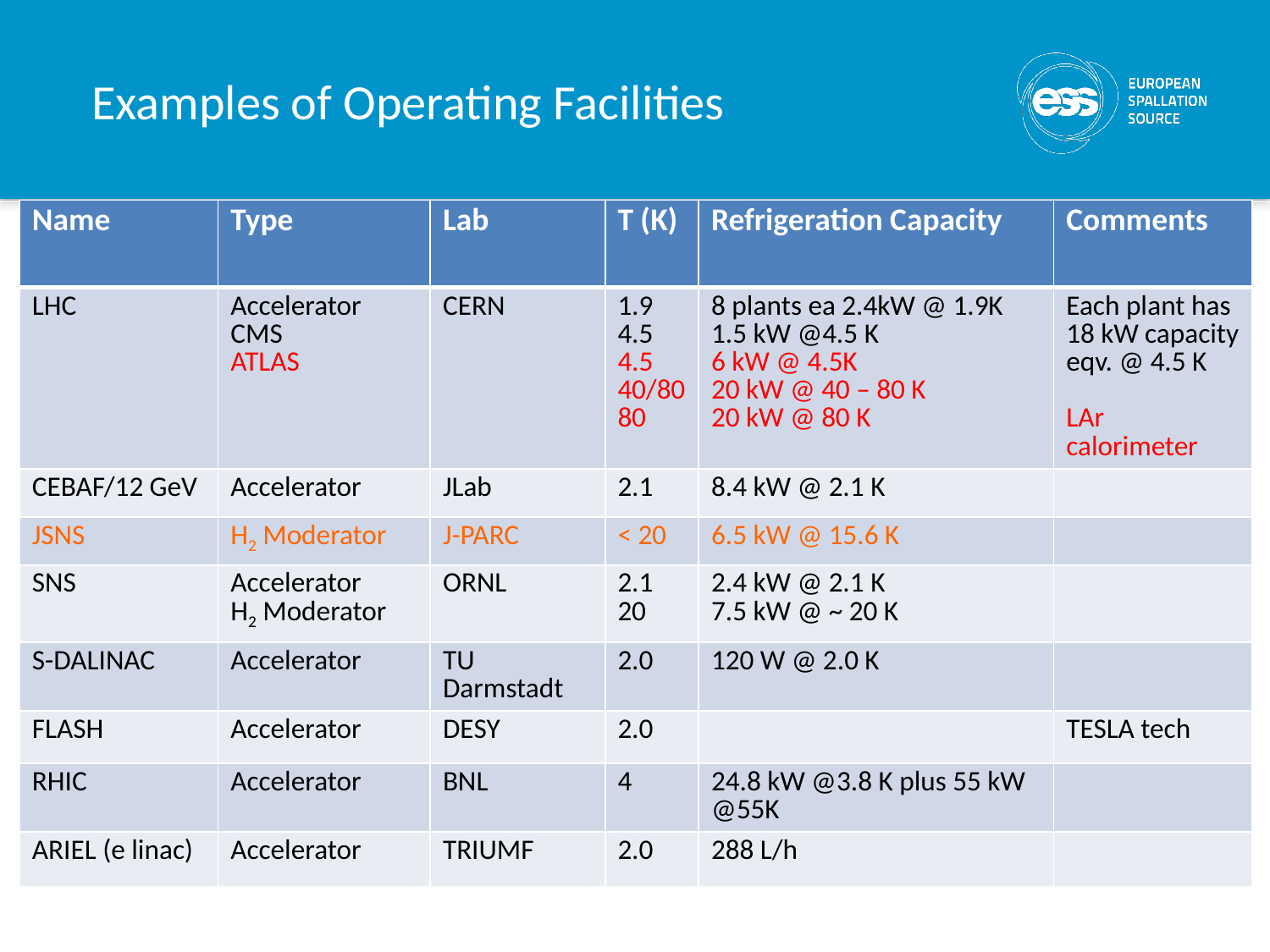

# Examples of Operating Facilities
| Name | Type | Lab | T (K) | Refrigeration Capacity | Comments |
| --- | --- | --- | --- | --- | --- |
| LHC | Accelerator CMS ATLAS | CERN | 1.9 4.5 4.5 40/80 80 | 8 plants ea 2.4kW @ 1.9K 1.5 kW @4.5 K 6 kW @ 4.5K 20 kW @ 40 – 80 K 20 kW @ 80 K | Each plant has 18 kW capacity eqv. @ 4.5 K LAr calorimeter |
| CEBAF/12 GeV | Accelerator | JLab | 2.1 | 8.4 kW @ 2.1 K |  |
| JSNS | H2 Moderator | J-PARC | < 20 | 6.5 kW @ 15.6 K |  |
| SNS | Accelerator H2 Moderator | ORNL | 2.1 20 | 2.4 kW @ 2.1 K 7.5 kW @ ~ 20 K |  |
| S-DALINAC | Accelerator | TU Darmstadt | 2.0 | 120 W @ 2.0 K |  |
| FLASH | Accelerator | DESY | 2.0 |  | TESLA tech |
| RHIC | Accelerator | BNL | 4 | 24.8 kW @3.8 K plus 55 kW @55K |  |
| ARIEL (e linac) | Accelerator | TRIUMF | 2.0 | 288 L/h |  |